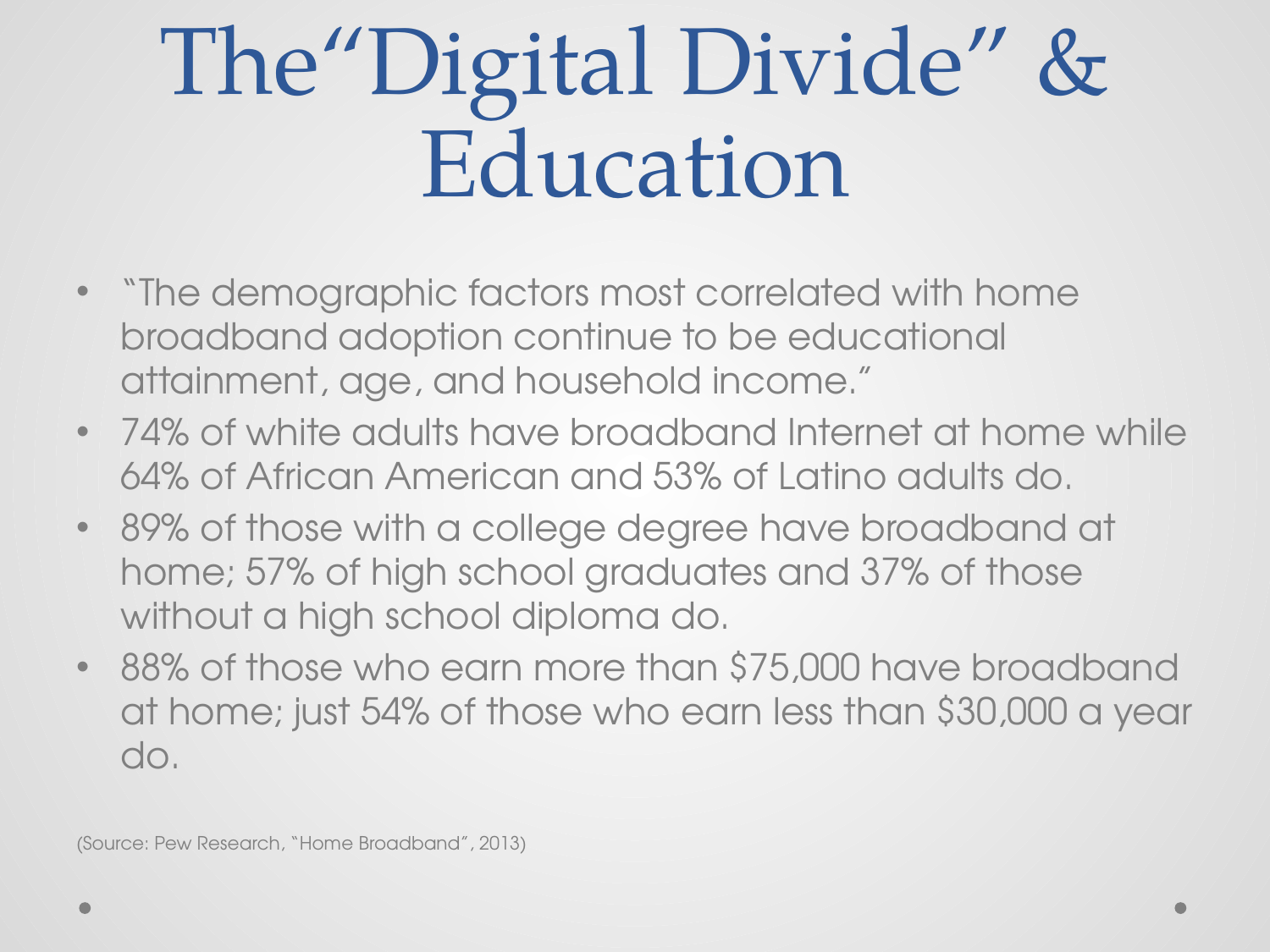

# The“Digital Divide” & Education
“The demographic factors most correlated with home broadband adoption continue to be educational attainment, age, and household income.”
74% of white adults have broadband Internet at home while 64% of African American and 53% of Latino adults do.
89% of those with a college degree have broadband at home; 57% of high school graduates and 37% of those without a high school diploma do.
88% of those who earn more than $75,000 have broadband at home; just 54% of those who earn less than $30,000 a year do.

(Source: Pew Research, “Home Broadband”, 2013)